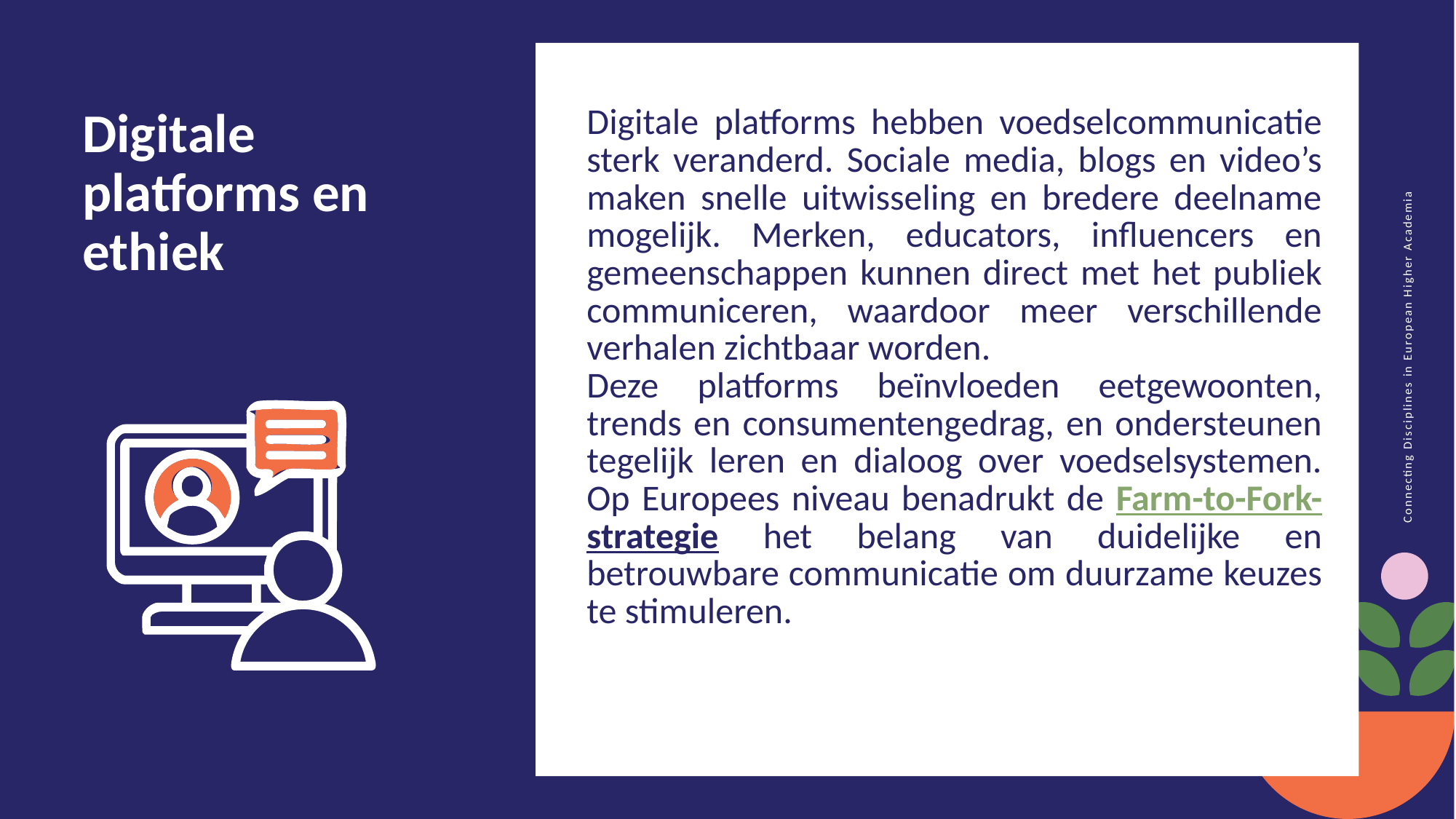

Digitale platforms hebben voedselcommunicatie sterk veranderd. Sociale media, blogs en video’s maken snelle uitwisseling en bredere deelname mogelijk. Merken, educators, influencers en gemeenschappen kunnen direct met het publiek communiceren, waardoor meer verschillende verhalen zichtbaar worden.
Deze platforms beïnvloeden eetgewoonten, trends en consumentengedrag, en ondersteunen tegelijk leren en dialoog over voedselsystemen. Op Europees niveau benadrukt de Farm-to-Fork-strategie het belang van duidelijke en betrouwbare communicatie om duurzame keuzes te stimuleren.
Digitale platforms en ethiek